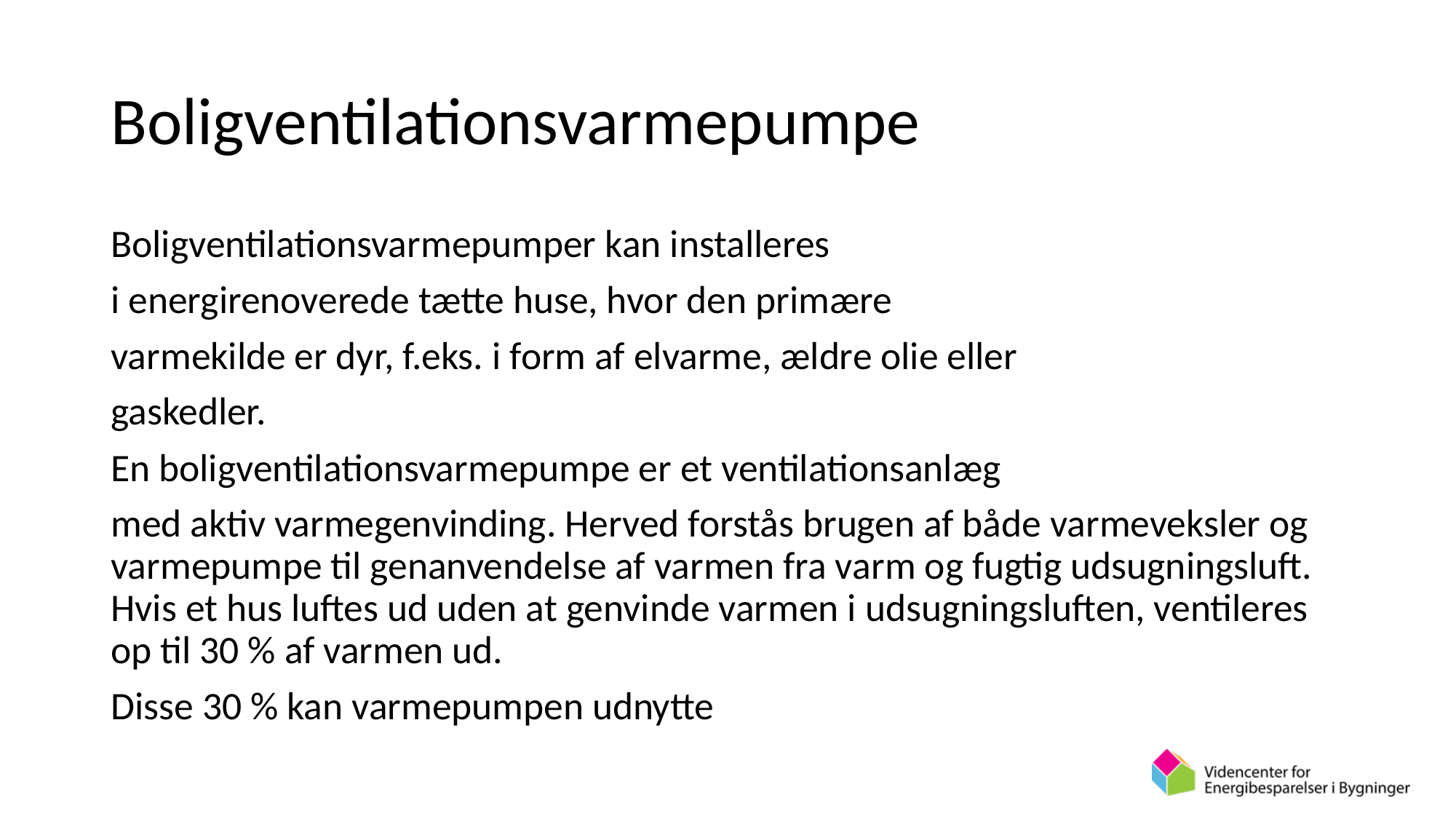

# Boligventilationsvarmepumpe
Boligventilationsvarmepumper kan installeres
i energirenoverede tætte huse, hvor den primære
varmekilde er dyr, f.eks. i form af elvarme, ældre olie eller
gaskedler.
En boligventilationsvarmepumpe er et ventilationsanlæg
med aktiv varmegenvinding. Herved forstås brugen af både varmeveksler og varmepumpe til genanvendelse af varmen fra varm og fugtig udsugningsluft. Hvis et hus luftes ud uden at genvinde varmen i udsugningsluften, ventileres op til 30 % af varmen ud.
Disse 30 % kan varmepumpen udnytte